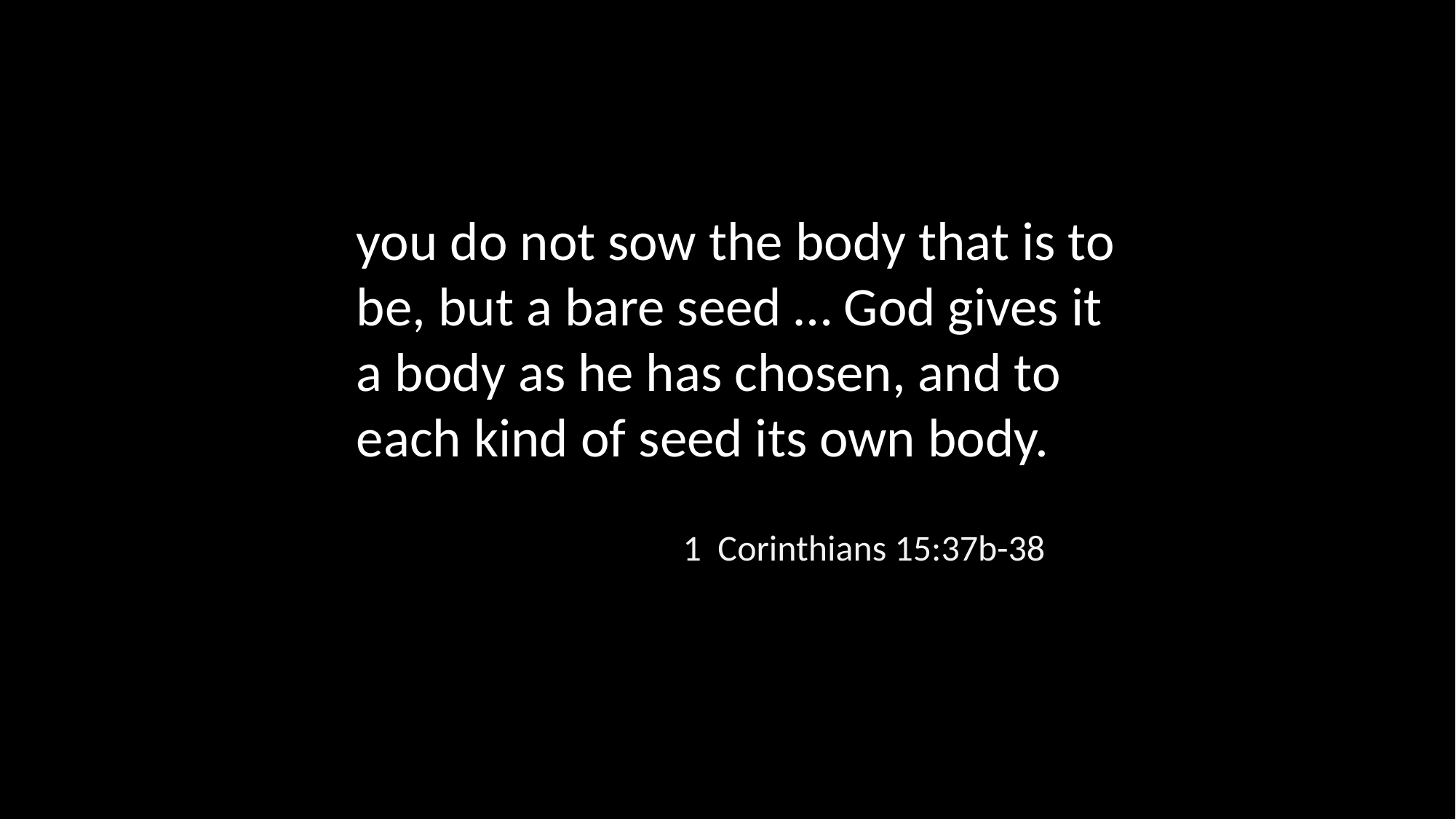

you do not sow the body that is to be, but a bare seed … God gives it a body as he has chosen, and to each kind of seed its own body.
1  Corinthians 15:37b-38